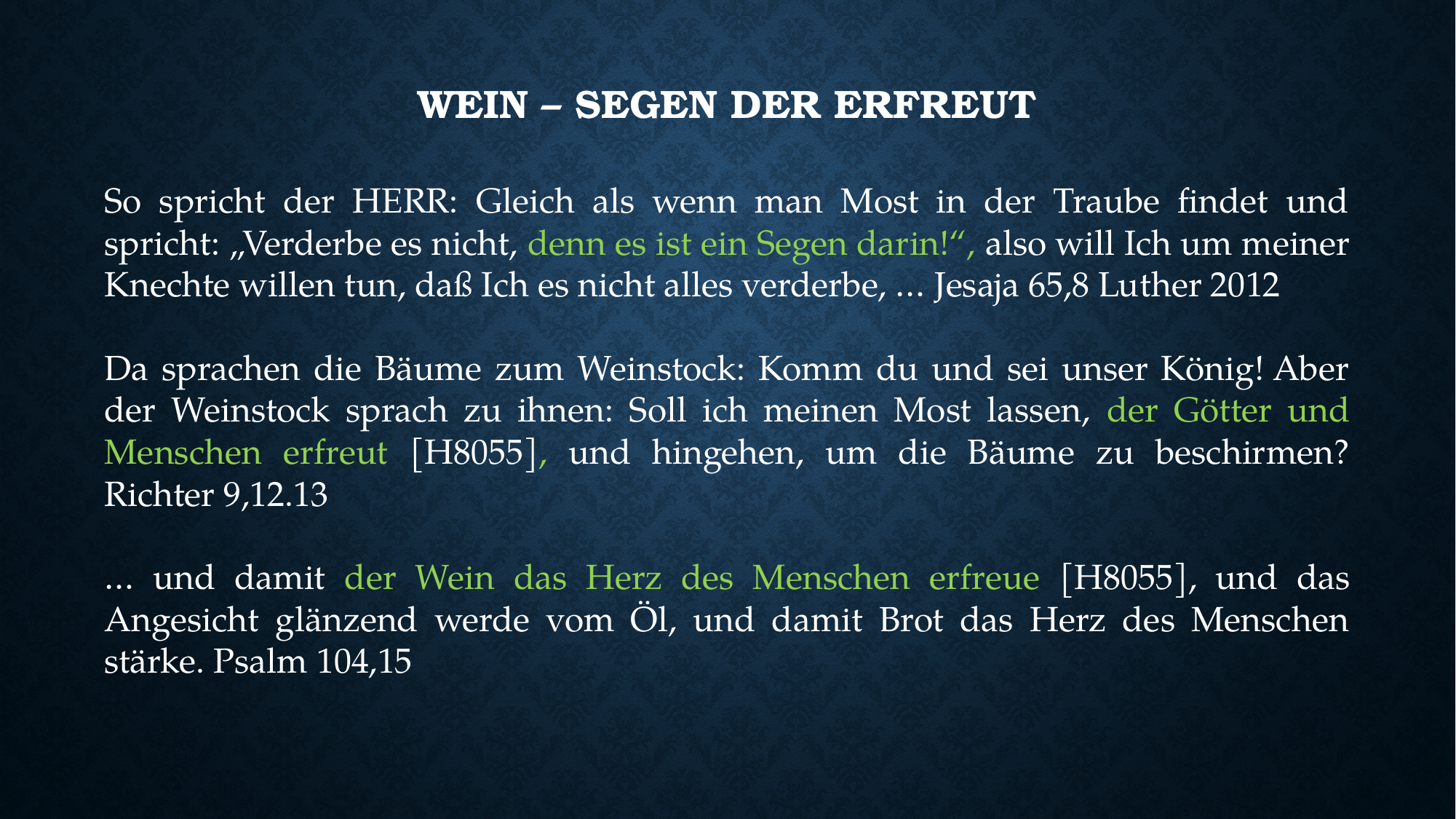

# Wein – segen der erfreut
So spricht der HERR: Gleich als wenn man Most in der Traube findet und spricht: „Verderbe es nicht, denn es ist ein Segen darin!“, also will Ich um meiner Knechte willen tun, daß Ich es nicht alles verderbe, … Jesaja 65,8 Luther 2012

Da sprachen die Bäume zum Weinstock: Komm du und sei unser König! Aber der Weinstock sprach zu ihnen: Soll ich meinen Most lassen, der Götter und Menschen erfreut [H8055], und hingehen, um die Bäume zu beschirmen? Richter 9,12.13

… und damit der Wein das Herz des Menschen erfreue [H8055], und das Angesicht glänzend werde vom Öl, und damit Brot das Herz des Menschen stärke. Psalm 104,15